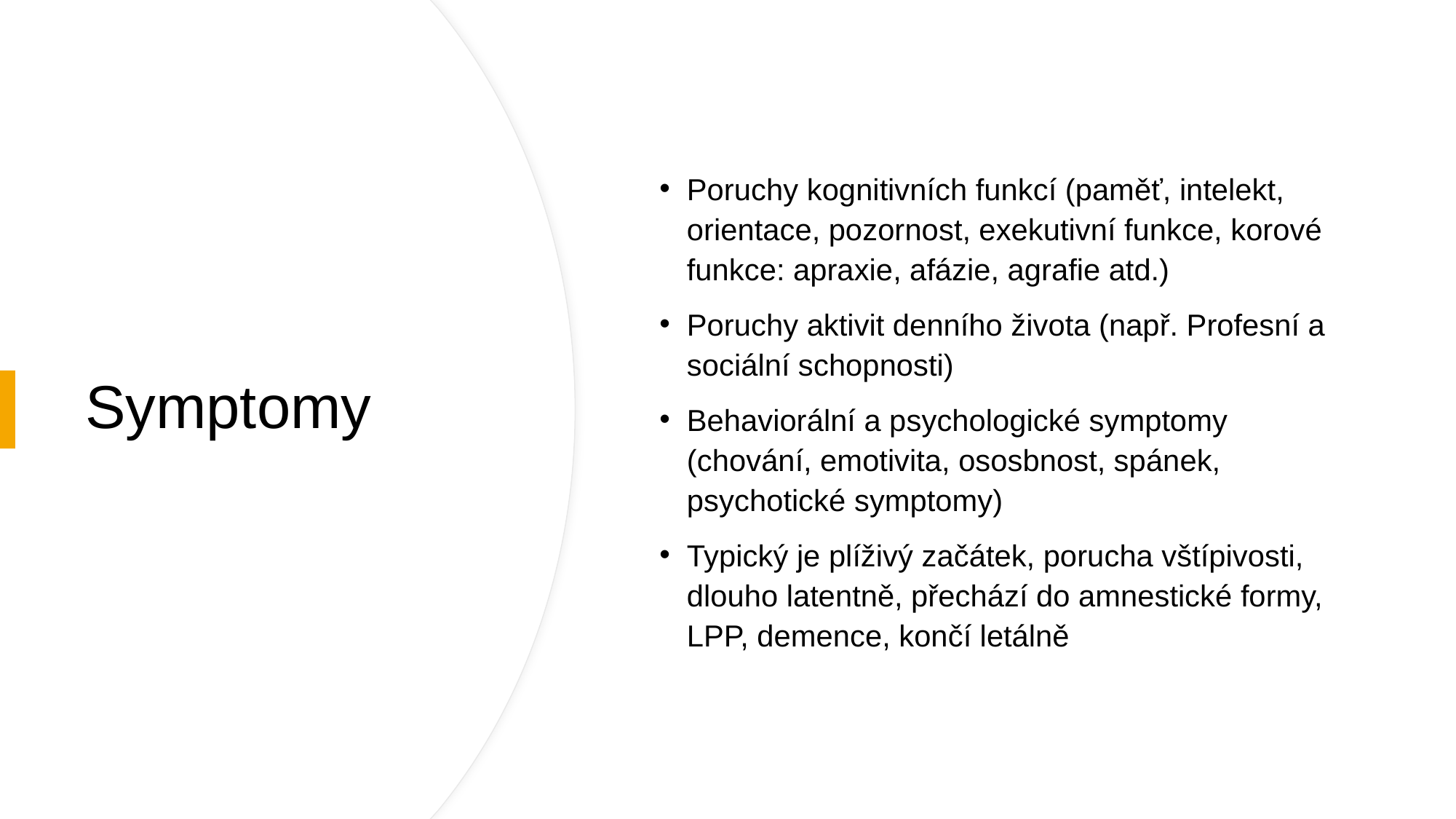

Poruchy kognitivních funkcí (paměť, intelekt, orientace, pozornost, exekutivní funkce, korové funkce: apraxie, afázie, agrafie atd.)
Poruchy aktivit denního života (např. Profesní a sociální schopnosti)
Behaviorální a psychologické symptomy (chování, emotivita, ososbnost, spánek, psychotické symptomy)
Typický je plíživý začátek, porucha vštípivosti, dlouho latentně, přechází do amnestické formy, LPP, demence, končí letálně
# Symptomy